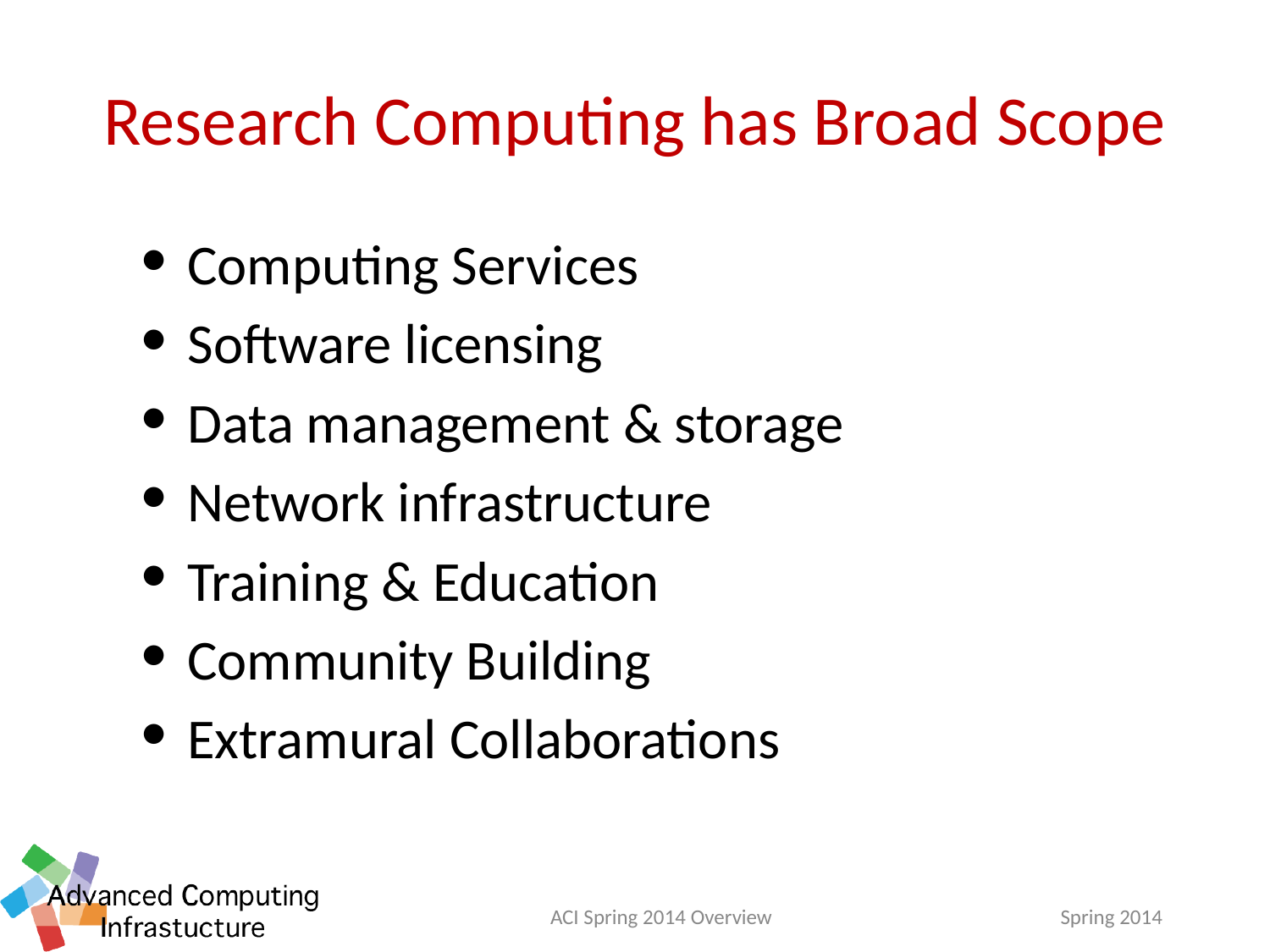

# Research Computing has Broad Scope
Computing Services
Software licensing
Data management & storage
Network infrastructure
Training & Education
Community Building
Extramural Collaborations
ACI Spring 2014 Overview
Spring 2014